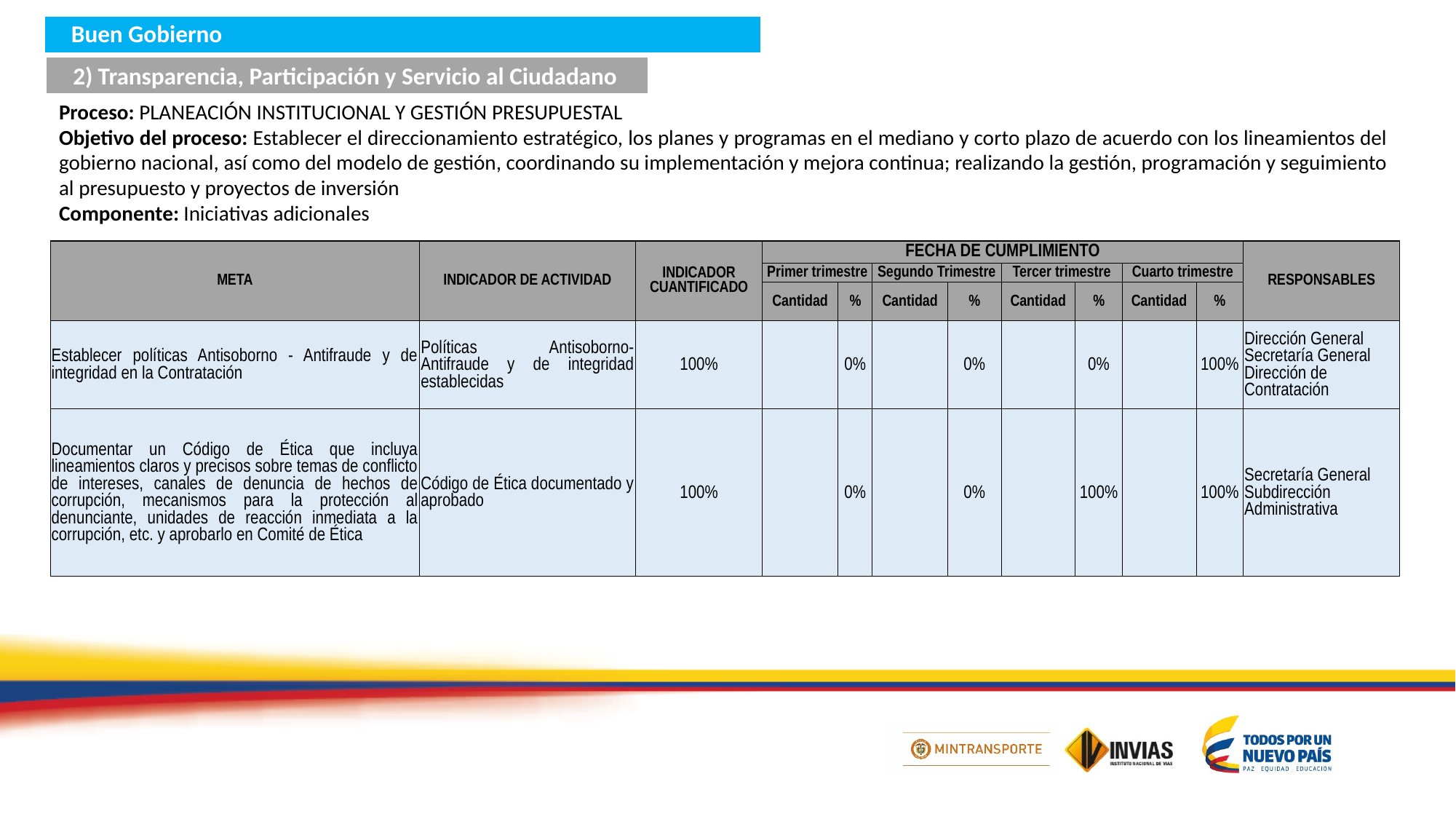

Buen Gobierno

2) Transparencia, Participación y Servicio al Ciudadano
Proceso: PLANEACIÓN INSTITUCIONAL Y GESTIÓN PRESUPUESTAL
Objetivo del proceso: Establecer el direccionamiento estratégico, los planes y programas en el mediano y corto plazo de acuerdo con los lineamientos del gobierno nacional, así como del modelo de gestión, coordinando su implementación y mejora continua; realizando la gestión, programación y seguimiento al presupuesto y proyectos de inversión
Componente: Iniciativas adicionales
| META | INDICADOR DE ACTIVIDAD | INDICADOR CUANTIFICADO | FECHA DE CUMPLIMIENTO |  |  |  |  |  |  |  | RESPONSABLES |
| --- | --- | --- | --- | --- | --- | --- | --- | --- | --- | --- | --- |
|  |  |  | Primer trimestre |  | Segundo Trimestre |  | Tercer trimestre |  | Cuarto trimestre |  |  |
|  |  |  | Cantidad | % | Cantidad | % | Cantidad | % | Cantidad | % |  |
| Establecer políticas Antisoborno - Antifraude y de integridad en la Contratación | Políticas Antisoborno- Antifraude y de integridad establecidas | 100% |  | 0% |  | 0% |  | 0% |  | 100% | Dirección General Secretaría General Dirección de Contratación |
| Documentar un Código de Ética que incluya lineamientos claros y precisos sobre temas de conflicto de intereses, canales de denuncia de hechos de corrupción, mecanismos para la protección al denunciante, unidades de reacción inmediata a la corrupción, etc. y aprobarlo en Comité de Ética | Código de Ética documentado y aprobado | 100% |  | 0% |  | 0% |  | 100% |  | 100% | Secretaría General Subdirección Administrativa |